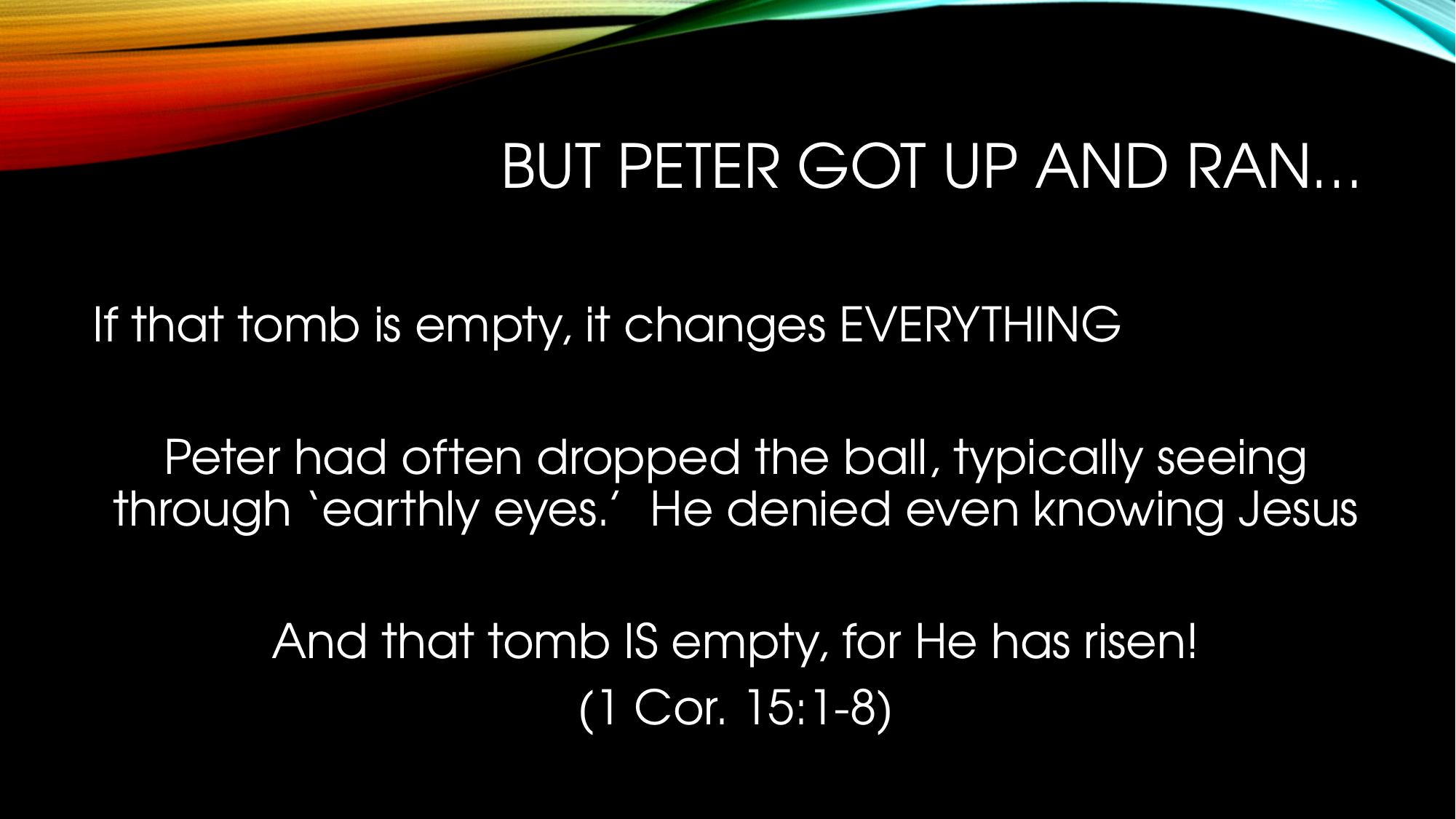

# But Peter got up and ran…

If that tomb is empty, it changes EVERYTHING

Peter had often dropped the ball, typically seeing through ‘earthly eyes.’  He denied even knowing Jesus

And that tomb IS empty, for He has risen!
(1 Cor. 15:1-8)